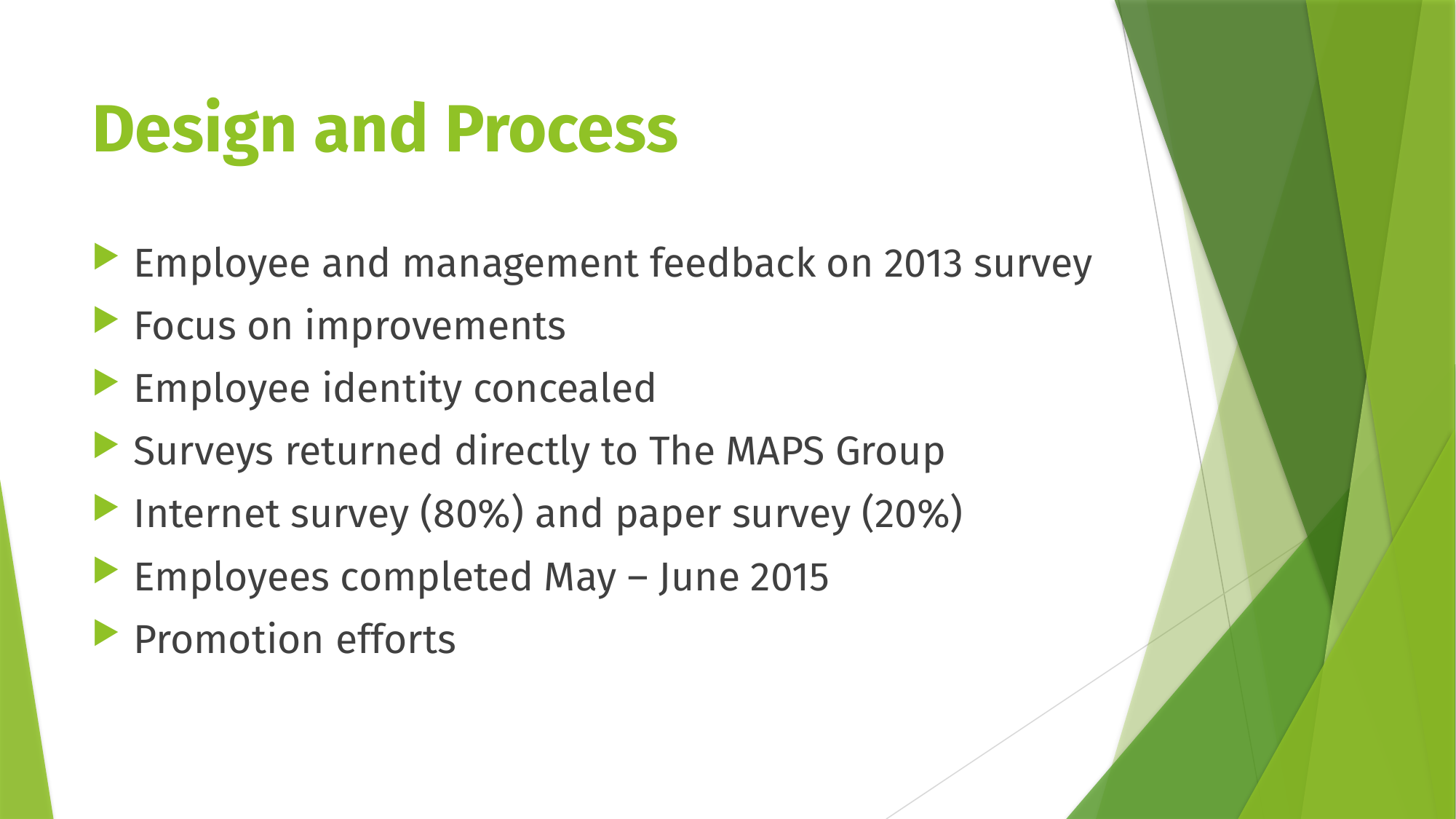

# Design and Process
Employee and management feedback on 2013 survey
Focus on improvements
Employee identity concealed
Surveys returned directly to The MAPS Group
Internet survey (80%) and paper survey (20%)
Employees completed May – June 2015
Promotion efforts